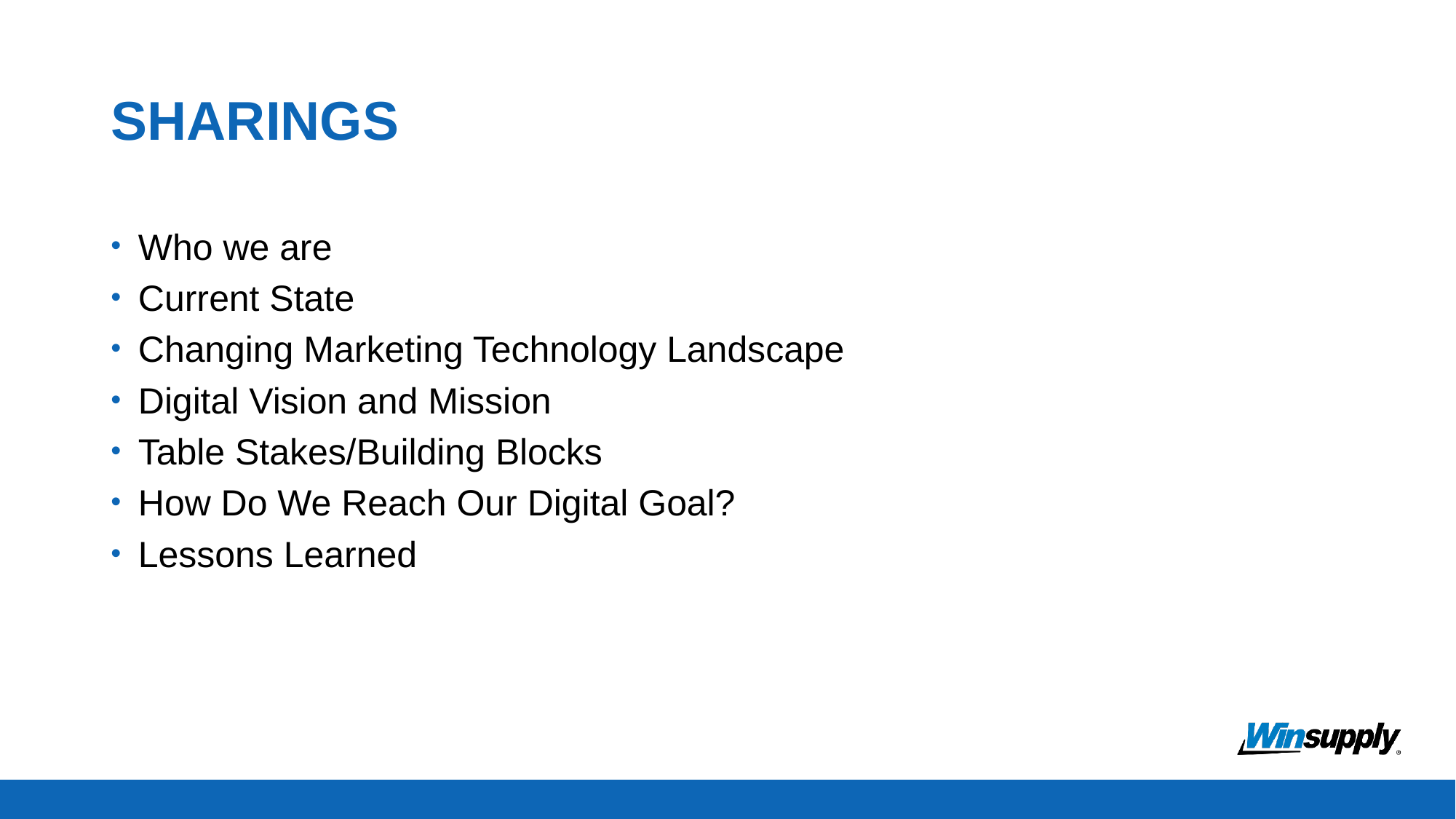

# SHARINGS
Who we are
Current State
Changing Marketing Technology Landscape
Digital Vision and Mission
Table Stakes/Building Blocks
How Do We Reach Our Digital Goal?
Lessons Learned